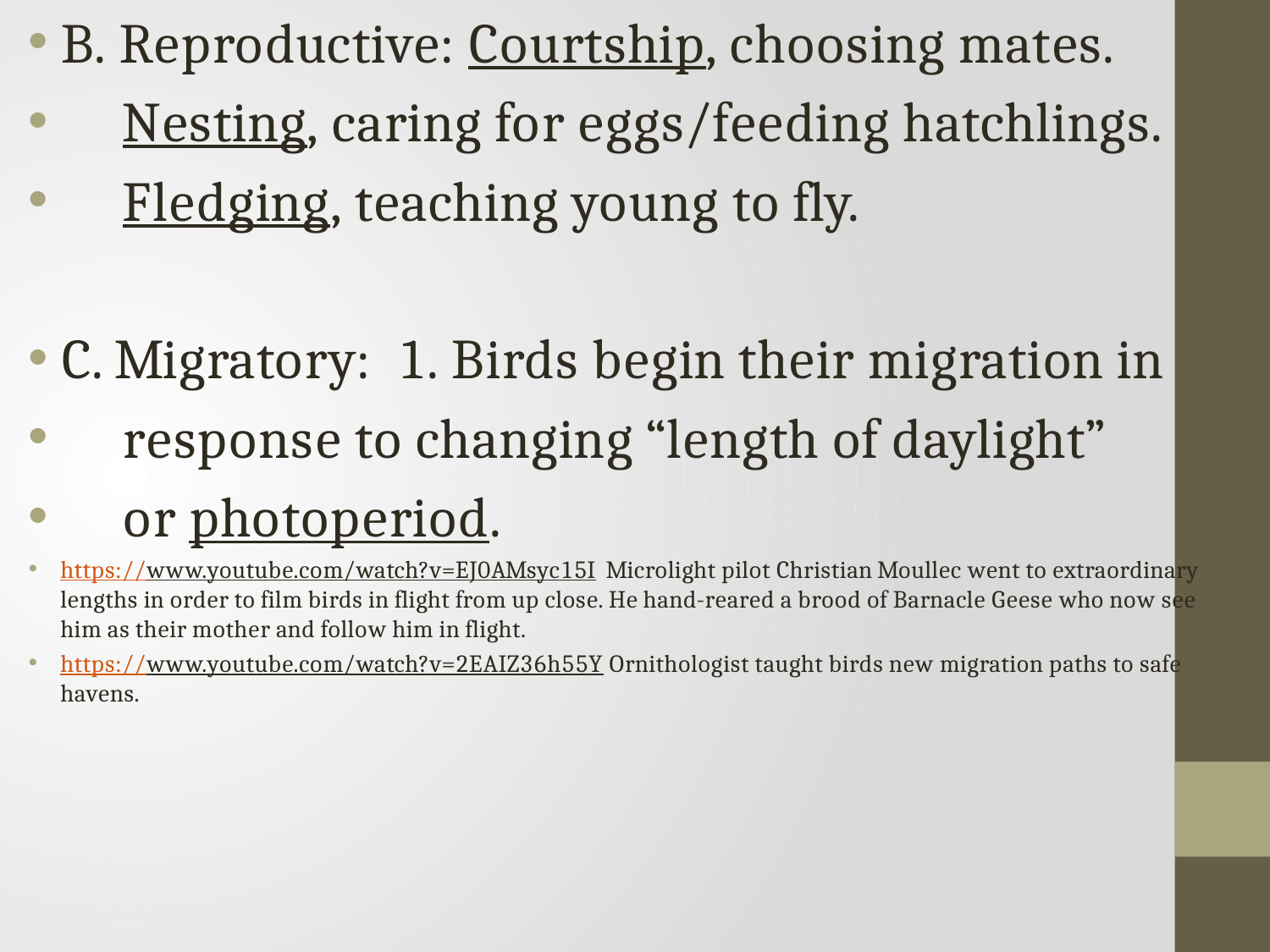

B. Reproductive: Courtship, choosing mates.
     Nesting, caring for eggs/feeding hatchlings.
     Fledging, teaching young to fly.

C. Migratory:  1. Birds begin their migration in
     response to changing “length of daylight”
     or photoperiod.
https://www.youtube.com/watch?v=EJ0AMsyc15I  Microlight pilot Christian Moullec went to extraordinary lengths in order to film birds in flight from up close. He hand-reared a brood of Barnacle Geese who now see him as their mother and follow him in flight.
https://www.youtube.com/watch?v=2EAIZ36h55Y Ornithologist taught birds new migration paths to safe havens.